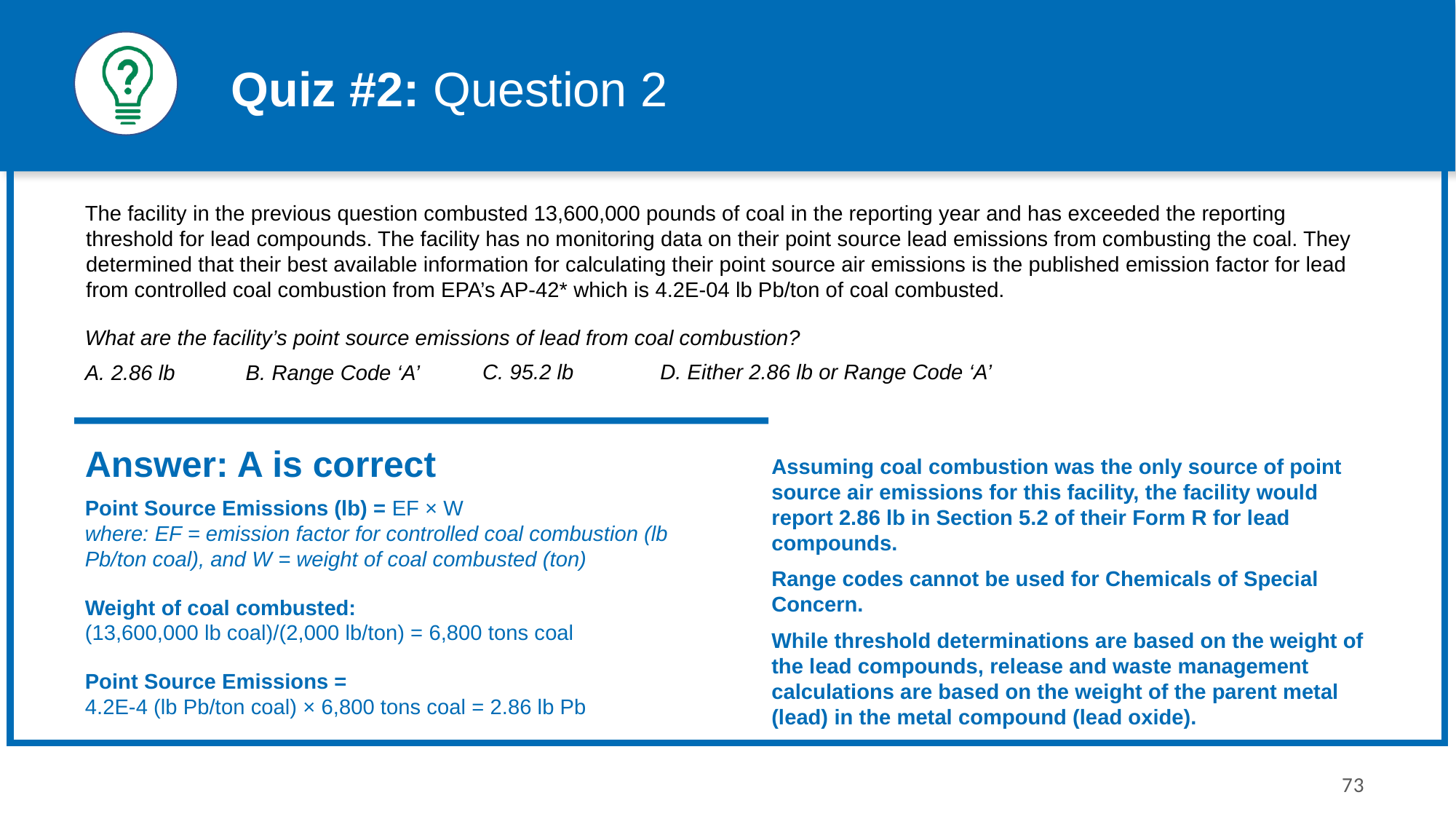

# Quiz #2: Question 2
The facility in the previous question combusted 13,600,000 pounds of coal in the reporting year and has exceeded the reporting threshold for lead compounds. The facility has no monitoring data on their point source lead emissions from combusting the coal. They determined that their best available information for calculating their point source air emissions is the published emission factor for lead from controlled coal combustion from EPA’s AP-42* which is 4.2E-04 lb Pb/ton of coal combusted.
What are the facility’s point source emissions of lead from coal combustion?
C. 95.2 lb

D. Either 2.86 lb or Range Code ‘A’
A. 2.86 lb
B. Range Code ‘A’

Answer: A is correct
Assuming coal combustion was the only source of point source air emissions for this facility, the facility would report 2.86 lb in Section 5.2 of their Form R for lead compounds.
Range codes cannot be used for Chemicals of Special Concern.
While threshold determinations are based on the weight of the lead compounds, release and waste management calculations are based on the weight of the parent metal (lead) in the metal compound (lead oxide).
Point Source Emissions (lb) = EF × W
where: EF = emission factor for controlled coal combustion (lb Pb/ton coal), and W = weight of coal combusted (ton)
Weight of coal combusted:
(13,600,000 lb coal)/(2,000 lb/ton) = 6,800 tons coal
Point Source Emissions =
4.2E-4 (lb Pb/ton coal) × 6,800 tons coal = 2.86 lb Pb